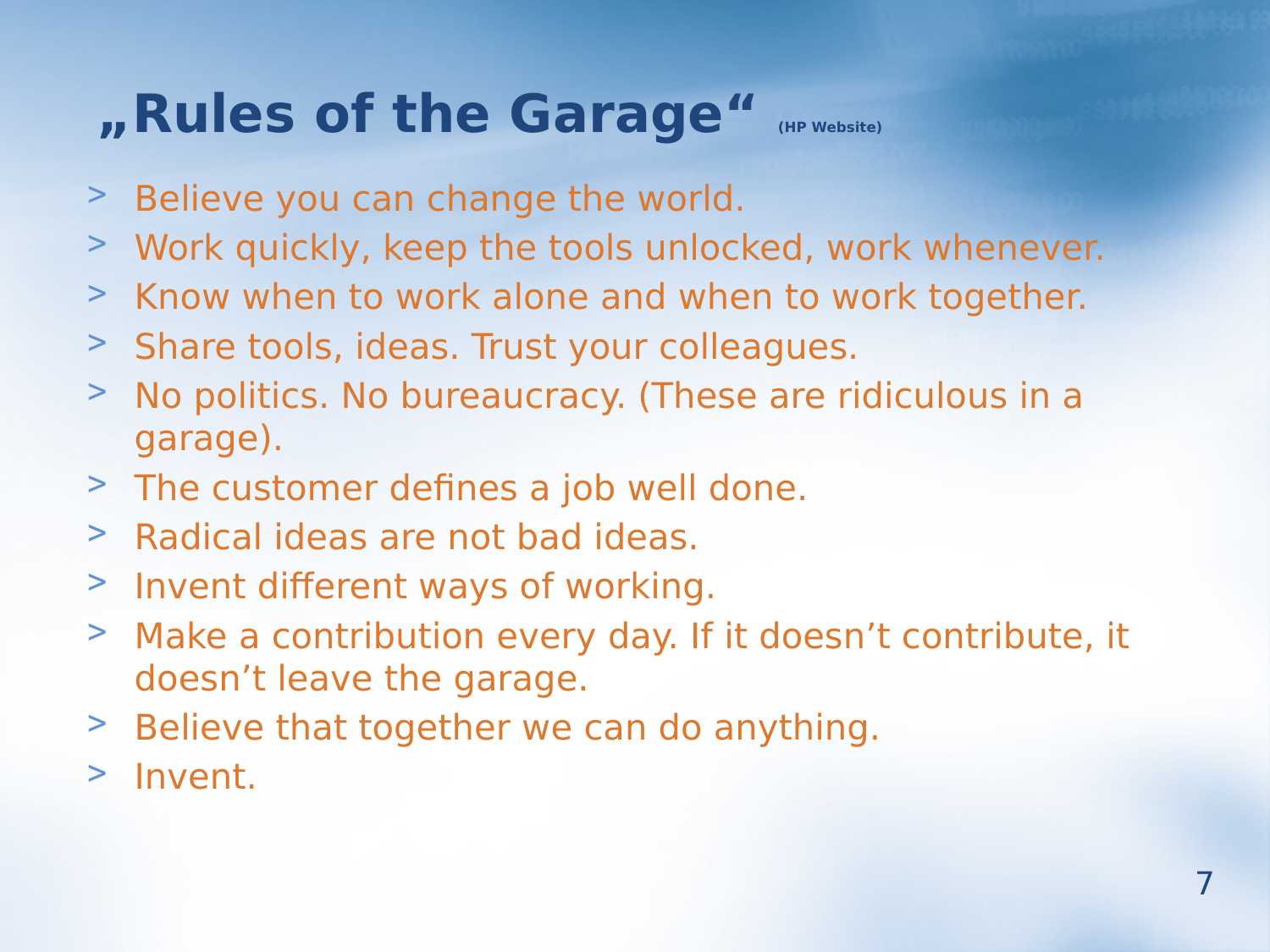

# „Rules of the Garage“ (HP Website)
Believe you can change the world.
Work quickly, keep the tools unlocked, work whenever.
Know when to work alone and when to work together.
Share tools, ideas. Trust your colleagues.
No politics. No bureaucracy. (These are ridiculous in a garage).
The customer defines a job well done.
Radical ideas are not bad ideas.
Invent different ways of working.
Make a contribution every day. If it doesn’t contribute, it doesn’t leave the garage.
Believe that together we can do anything.
Invent.

7